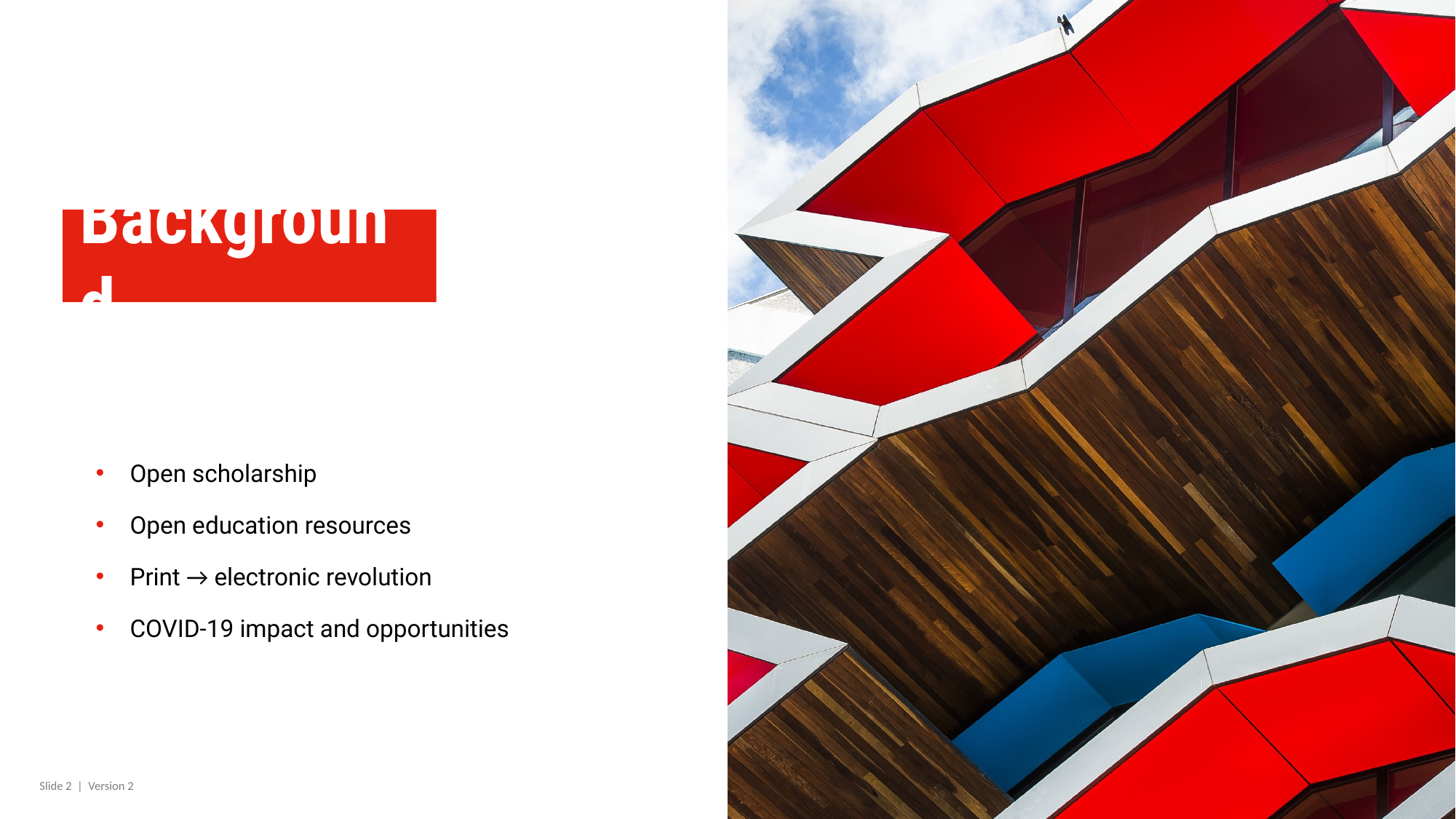

# Background
Open scholarship
Open education resources
Print → electronic revolution
COVID-19 impact and opportunities